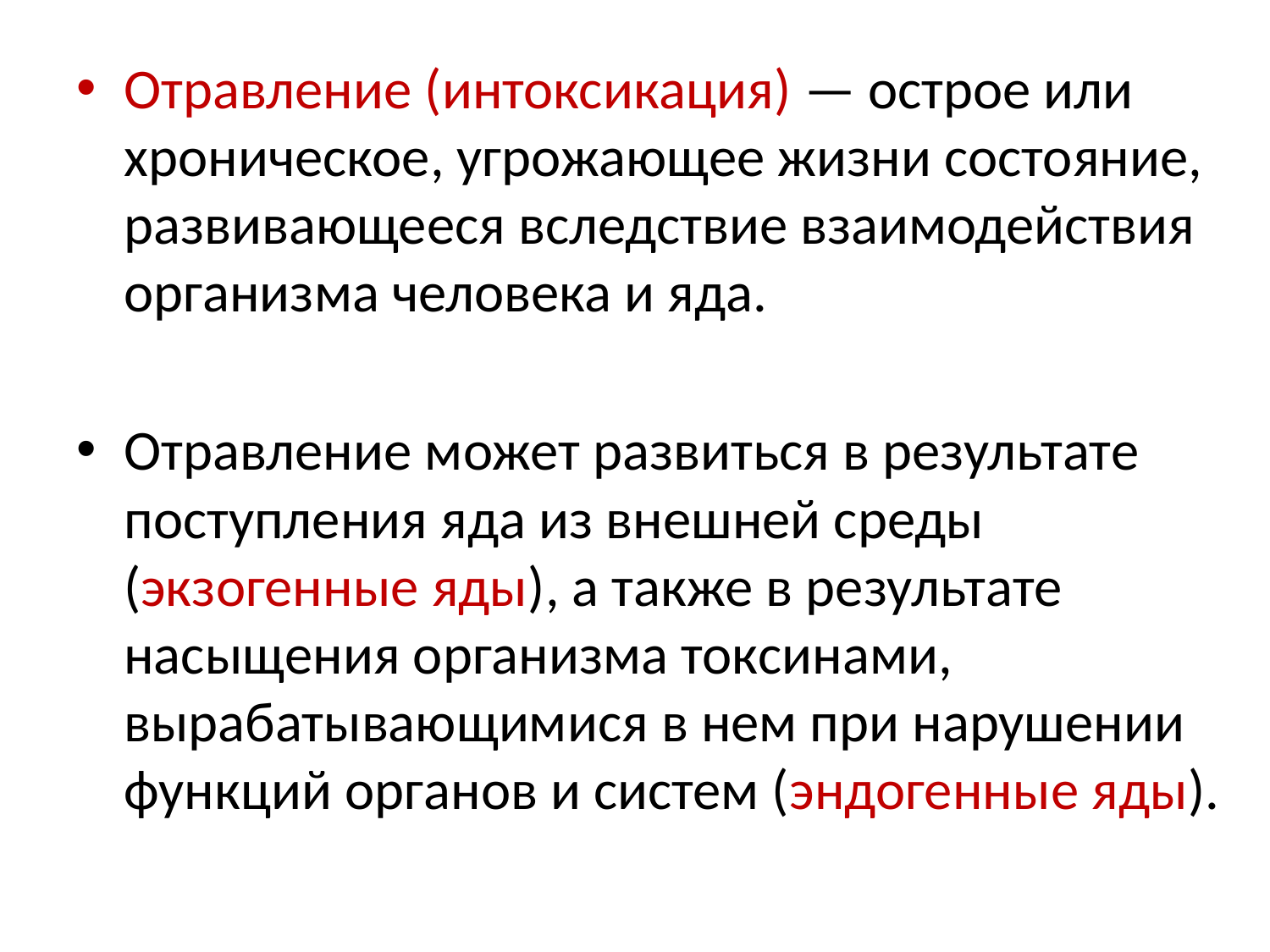

#
Отравление (интоксикация) — острое или хроническое, угрожающее жизни состояние, развивающееся вследствие взаимодействия организма человека и яда.

Отравление может развиться в результате поступления яда из внешней среды (экзогенные яды), а также в результате насыщения организма токсинами, вырабатывающимися в нем при нарушении функций органов и систем (эндогенные яды).